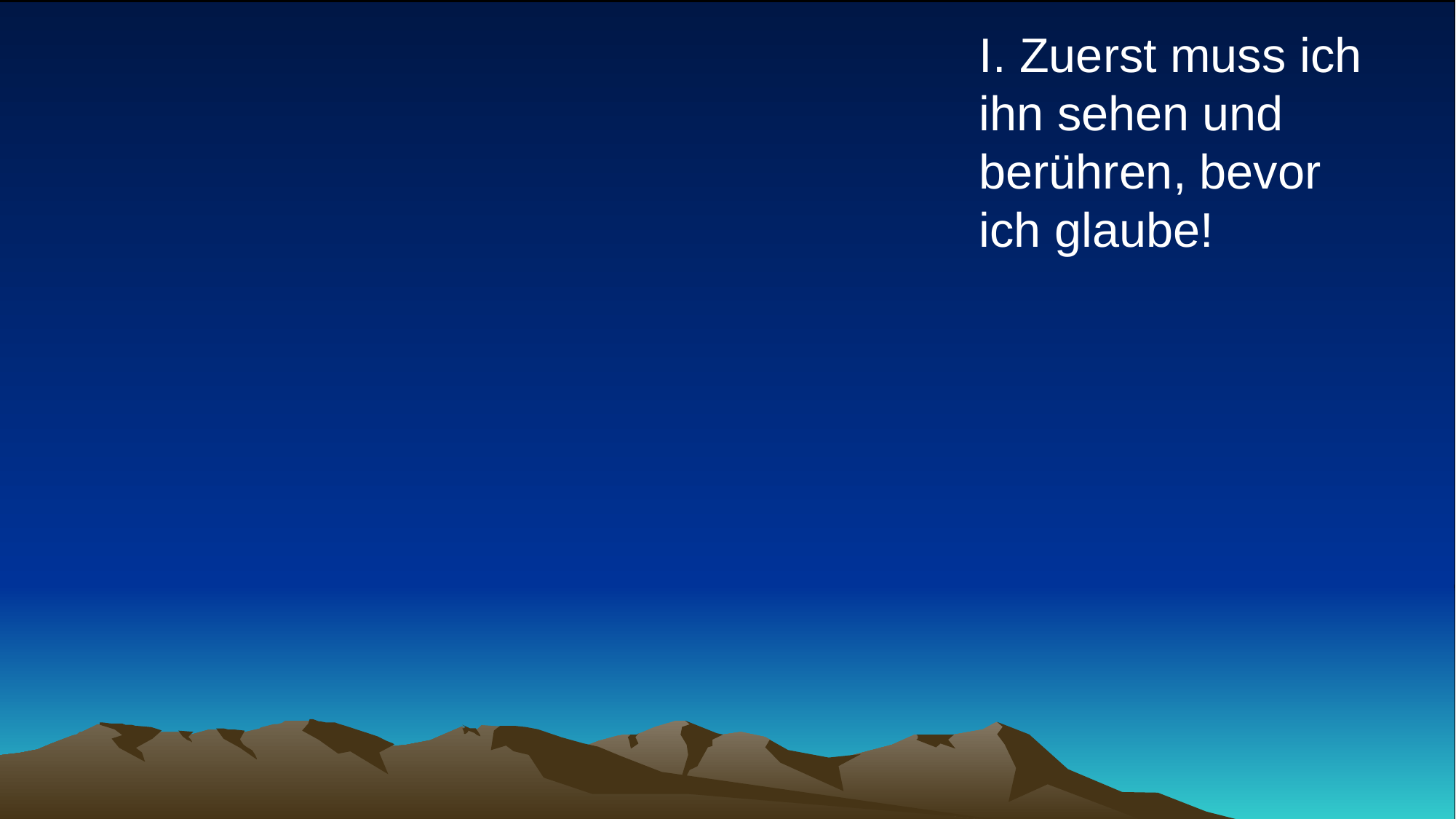

# I. Zuerst muss ich ihn sehen und berühren, bevor ich glaube!